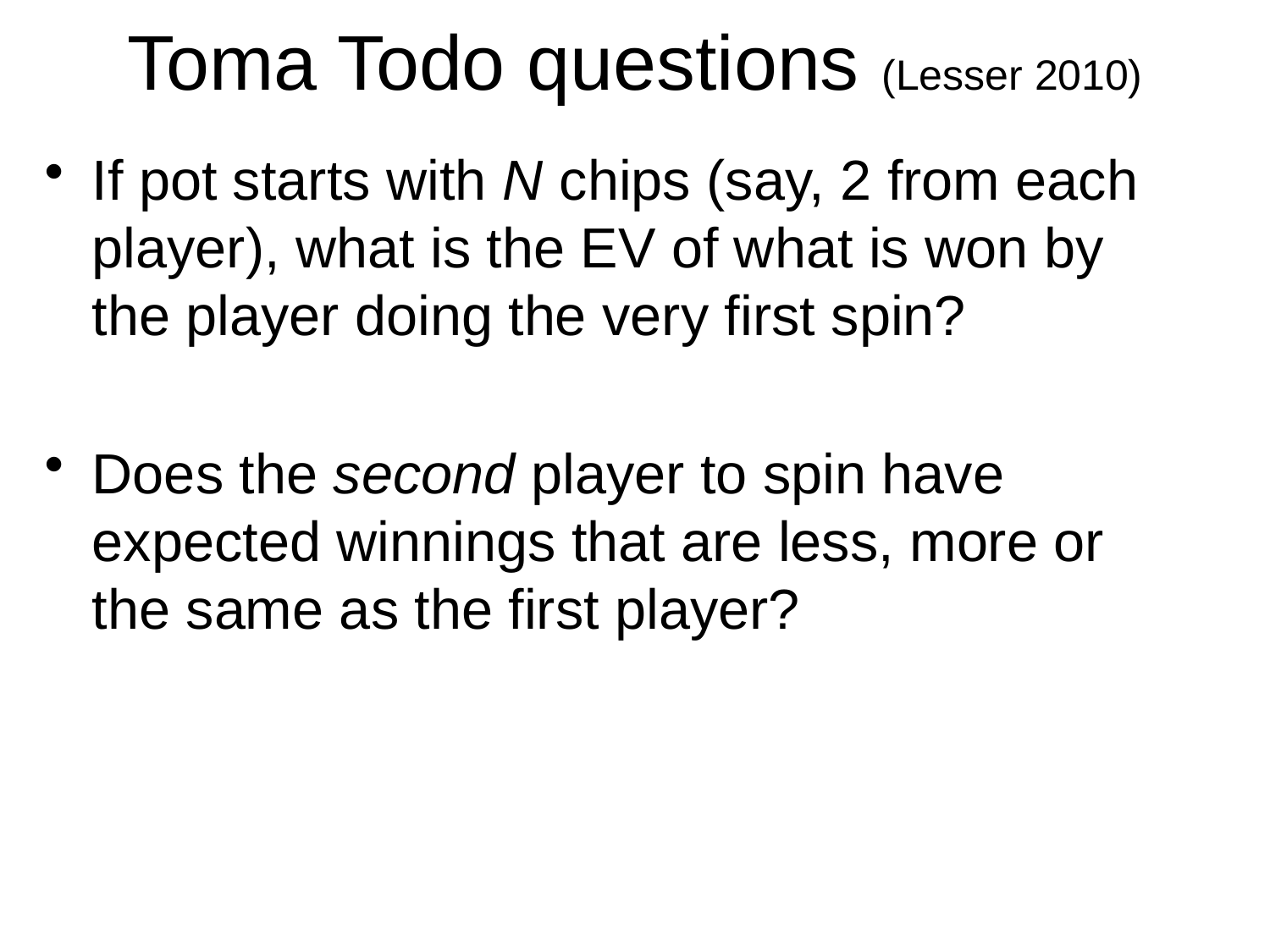

# Toma Todo questions (Lesser 2010)
If pot starts with N chips (say, 2 from each player), what is the EV of what is won by the player doing the very first spin?

Does the second player to spin have expected winnings that are less, more or the same as the first player?